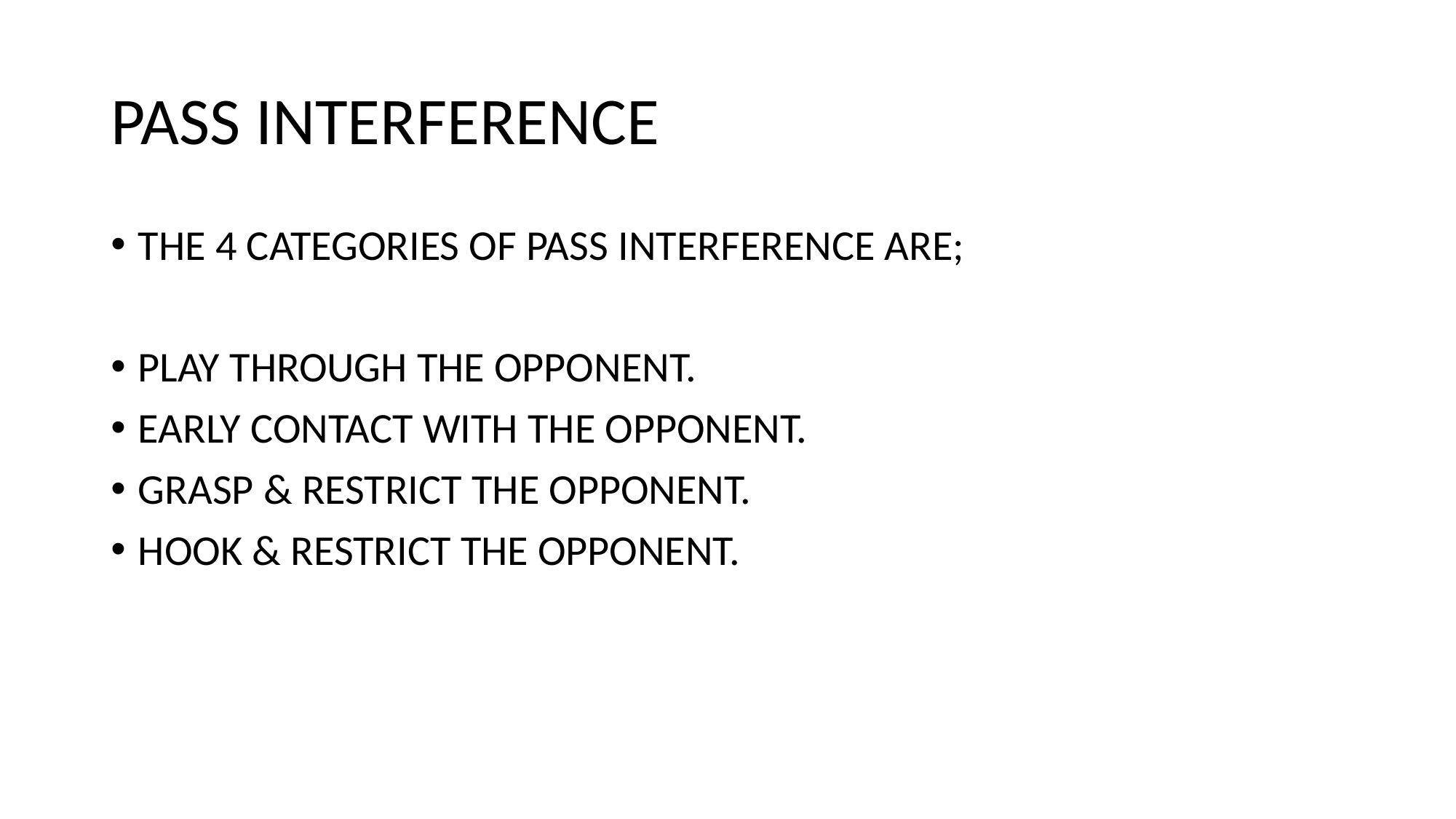

# PASS INTERFERENCE
THE 4 CATEGORIES OF PASS INTERFERENCE ARE;

PLAY THROUGH THE OPPONENT.
EARLY CONTACT WITH THE OPPONENT.
GRASP & RESTRICT THE OPPONENT.
HOOK & RESTRICT THE OPPONENT.